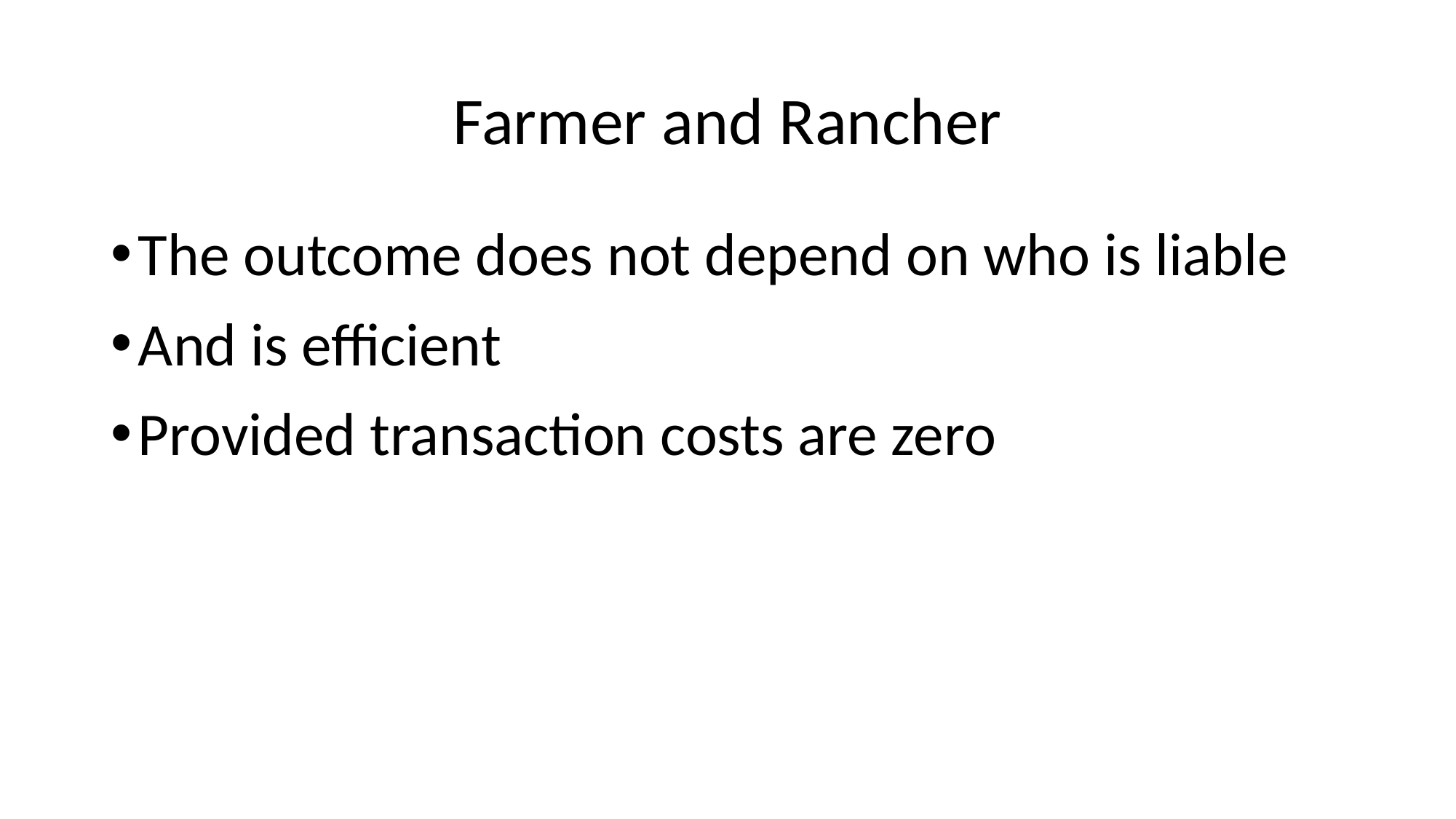

# Farmer and Rancher
The outcome does not depend on who is liable
And is efficient
Provided transaction costs are zero